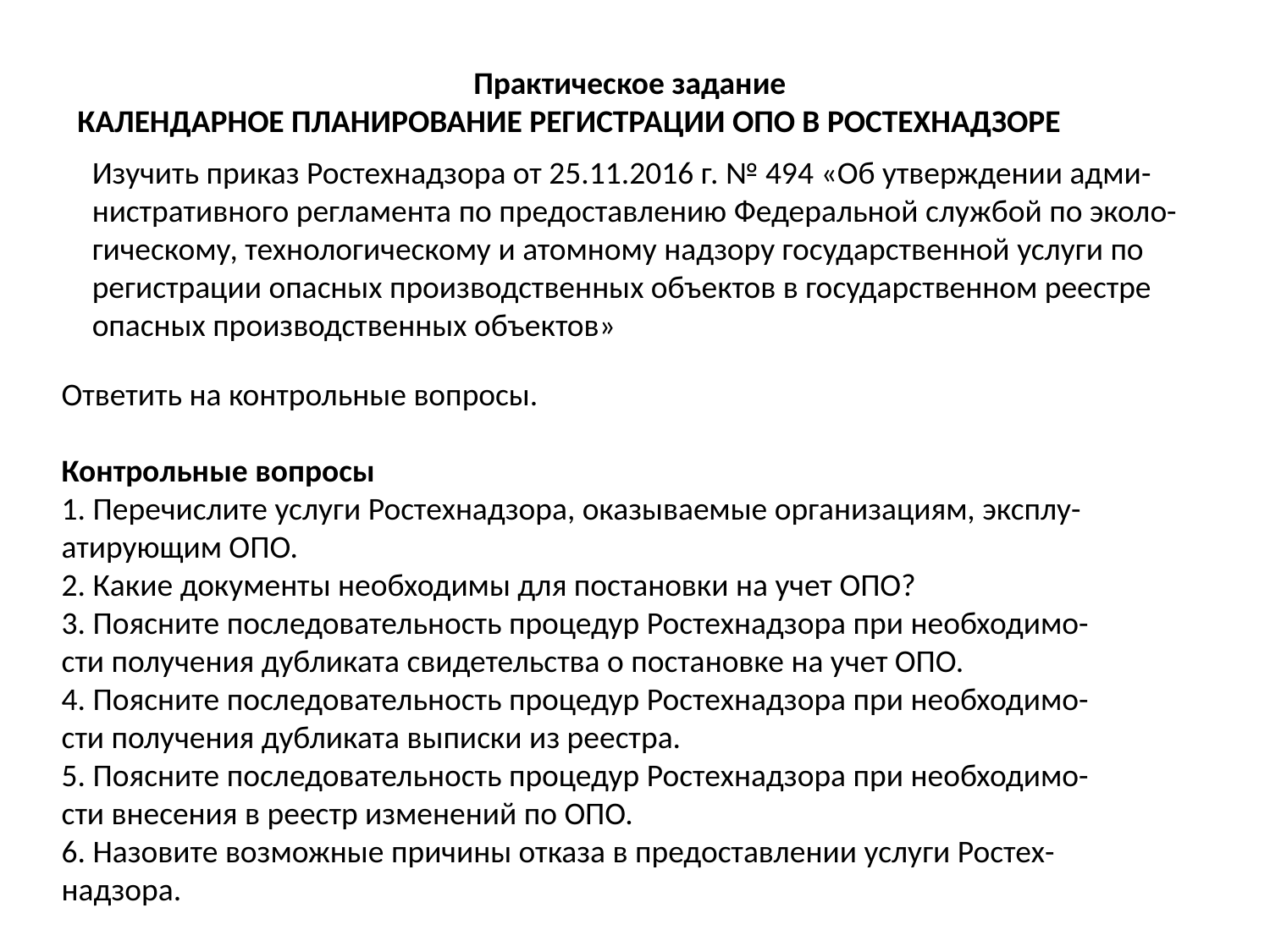

Практическое задание
КАЛЕНДАРНОЕ ПЛАНИРОВАНИЕ РЕГИСТРАЦИИ ОПО В РОСТЕХНАДЗОРЕ
Изучить приказ Ростехнадзора от 25.11.2016 г. № 494 «Об утверждении адми-
нистративного регламента по предоставлению Федеральной службой по эколо-
гическому, технологическому и атомному надзору государственной услуги по
регистрации опасных производственных объектов в государственном реестре
опасных производственных объектов»
Ответить на контрольные вопросы.

Контрольные вопросы
1. Перечислите услуги Ростехнадзора, оказываемые организациям, эксплу-
атирующим ОПО.
2. Какие документы необходимы для постановки на учет ОПО?
3. Поясните последовательность процедур Ростехнадзора при необходимо-
сти получения дубликата свидетельства о постановке на учет ОПО.
4. Поясните последовательность процедур Ростехнадзора при необходимо-
сти получения дубликата выписки из реестра.
5. Поясните последовательность процедур Ростехнадзора при необходимо-
сти внесения в реестр изменений по ОПО.
6. Назовите возможные причины отказа в предоставлении услуги Ростех-
надзора.